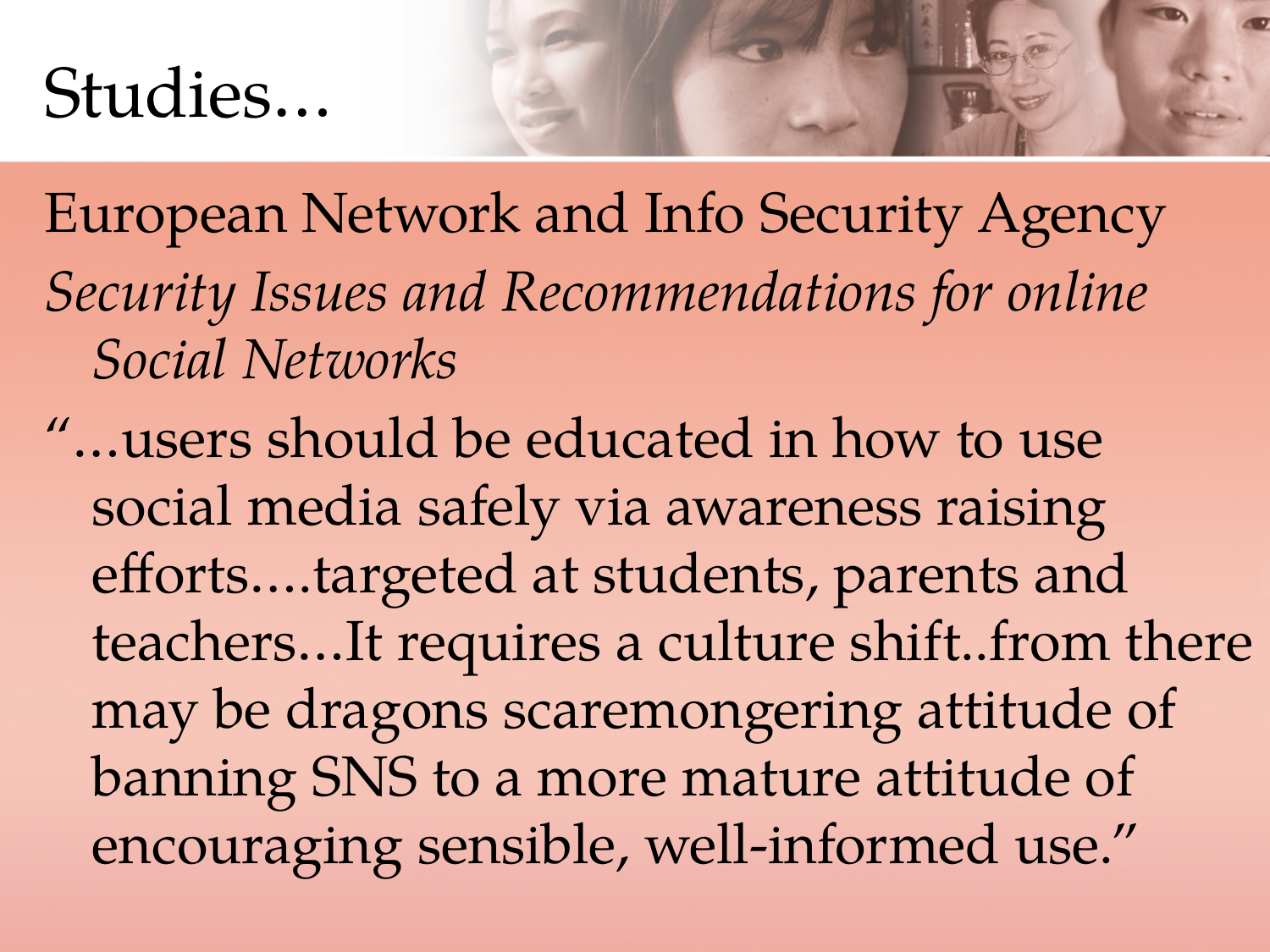

# Studies…
European Network and Info Security Agency
Security Issues and Recommendations for online Social Networks
“…users should be educated in how to use social media safely via awareness raising efforts….targeted at students, parents and teachers…It requires a culture shift..from there may be dragons scaremongering attitude of banning SNS to a more mature attitude of encouraging sensible, well-informed use.”